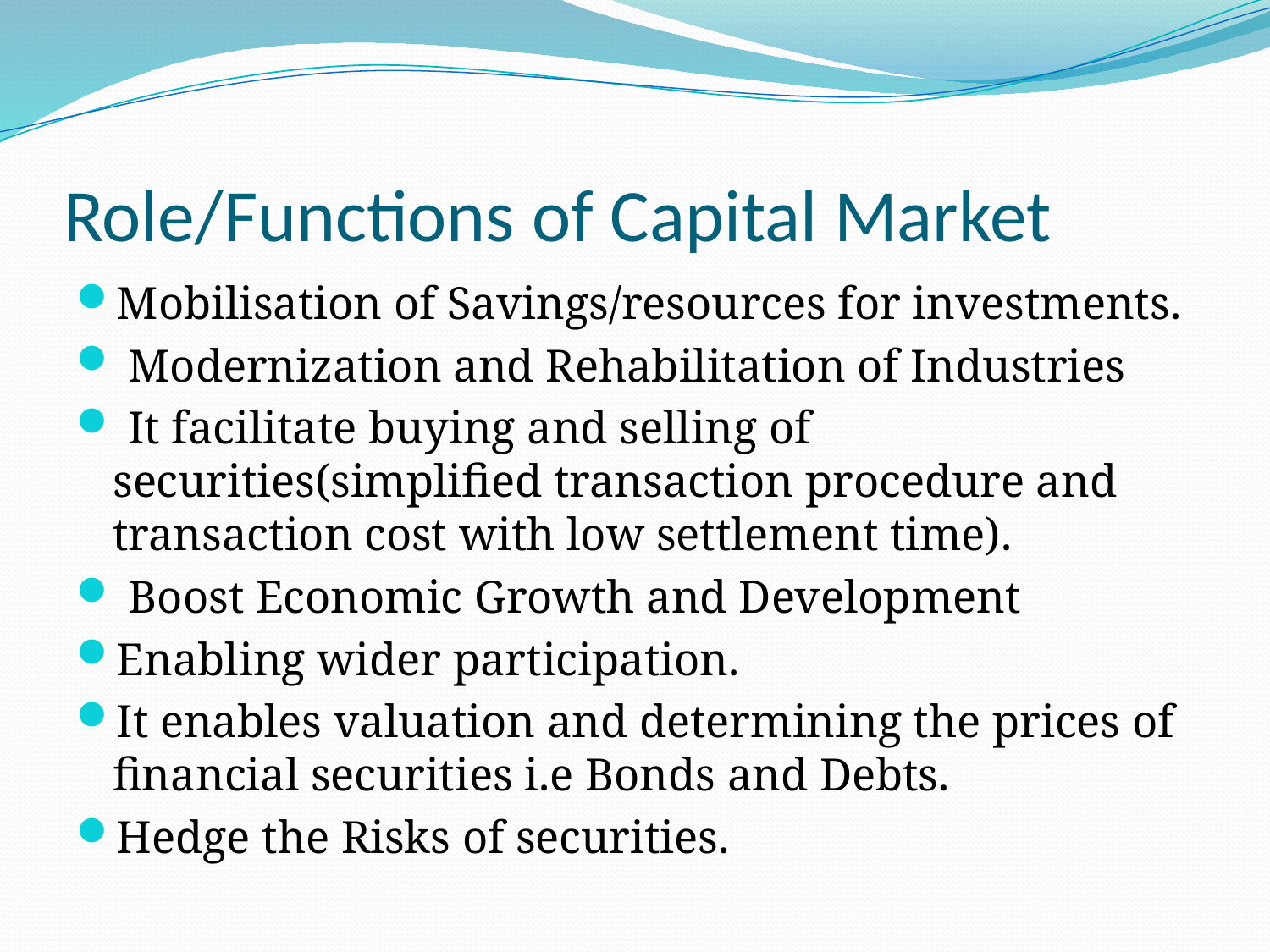

# Role/Functions of Capital Market
Mobilisation of Savings/resources for investments.
 Modernization and Rehabilitation of Industries
 It facilitate buying and selling of securities(simplified transaction procedure and transaction cost with low settlement time).
 Boost Economic Growth and Development
Enabling wider participation.
It enables valuation and determining the prices of financial securities i.e Bonds and Debts.
Hedge the Risks of securities.